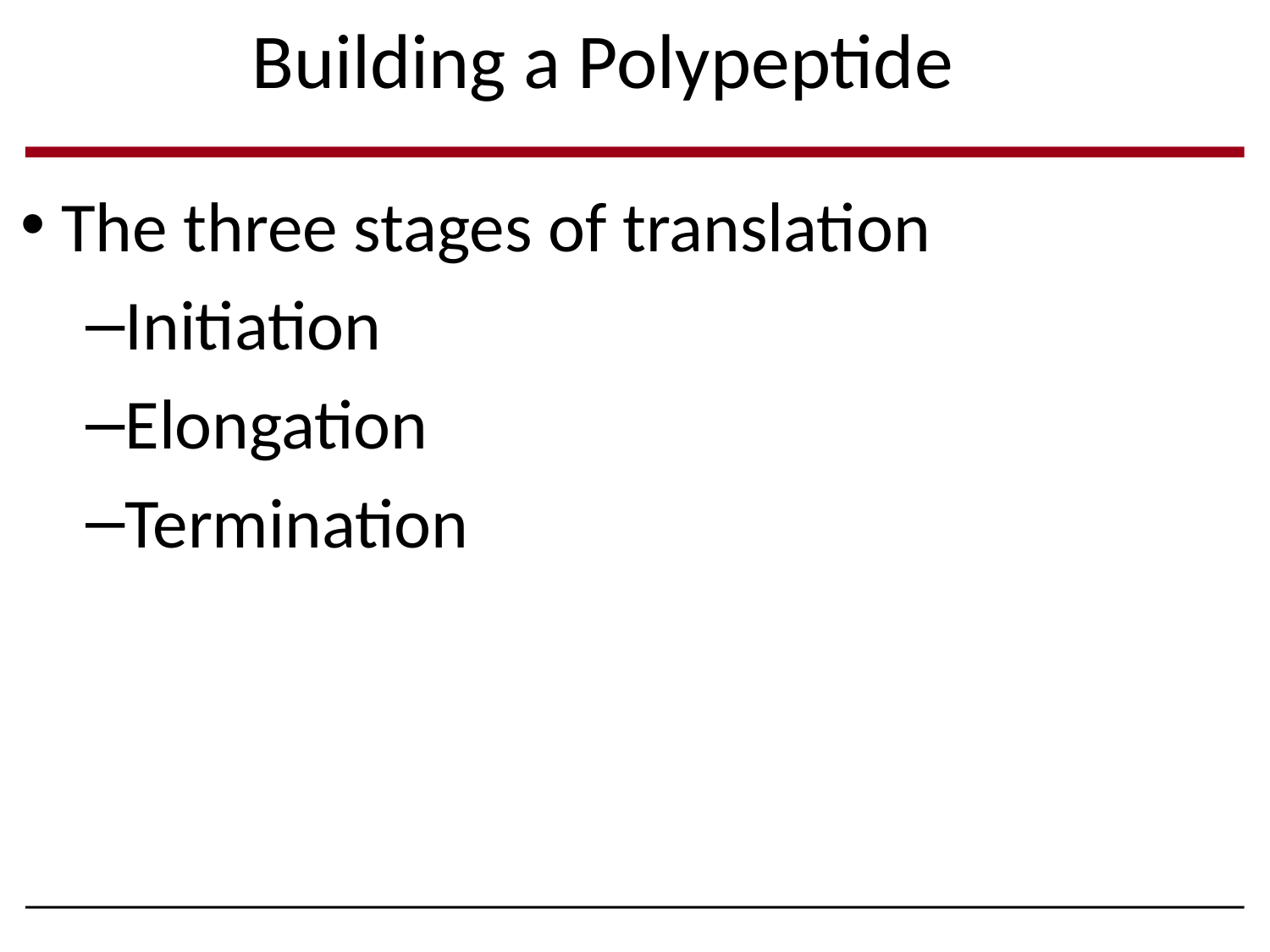

Building a Polypeptide

The three stages of translation
Initiation
Elongation
Termination